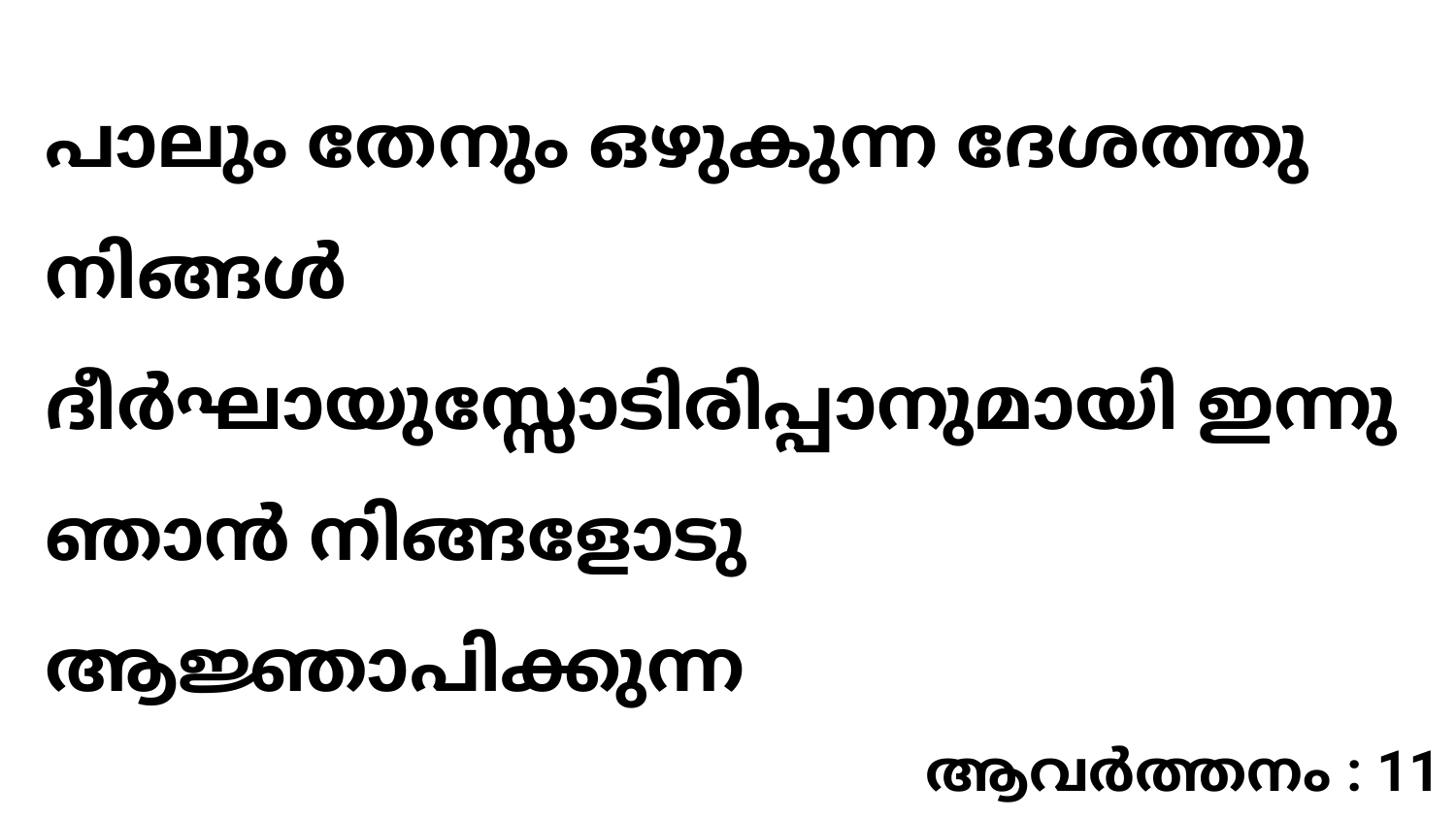

പാലും തേനും ഒഴുകുന്ന ദേശത്തു നിങ്ങൾ ദീർഘായുസ്സോടിരിപ്പാനുമായി ഇന്നു ഞാൻ നിങ്ങളോടു ആജ്ഞാപിക്കുന്ന
ആവർത്തനം : 11